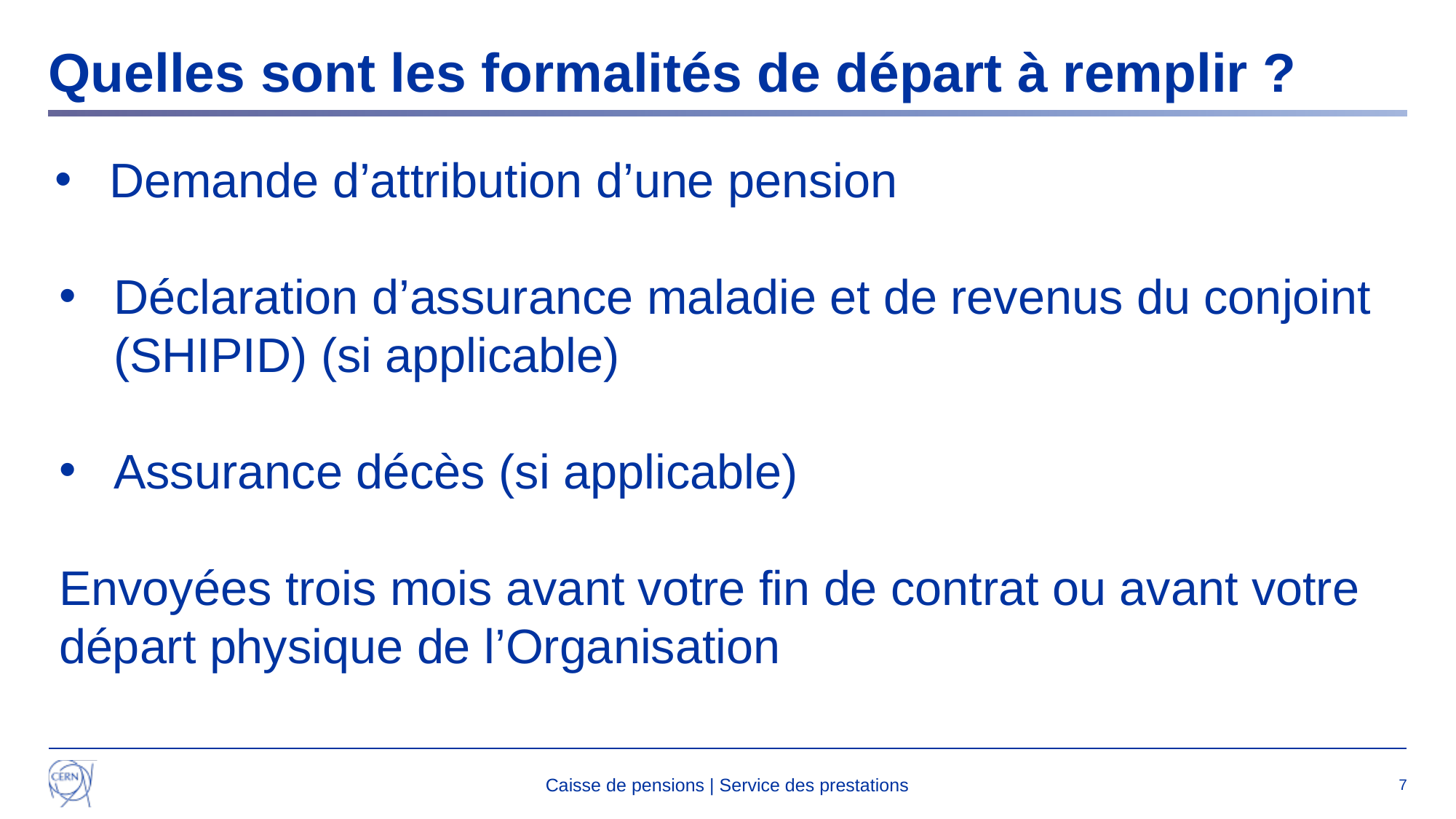

# Quelles sont les formalités de départ à remplir ?

Demande d’attribution d’une pension

Déclaration d’assurance maladie et de revenus du conjoint (SHIPID) (si applicable)

Assurance décès (si applicable)

Envoyées trois mois avant votre fin de contrat ou avant votre départ physique de l’Organisation

Caisse de pensions | Service des prestations
7